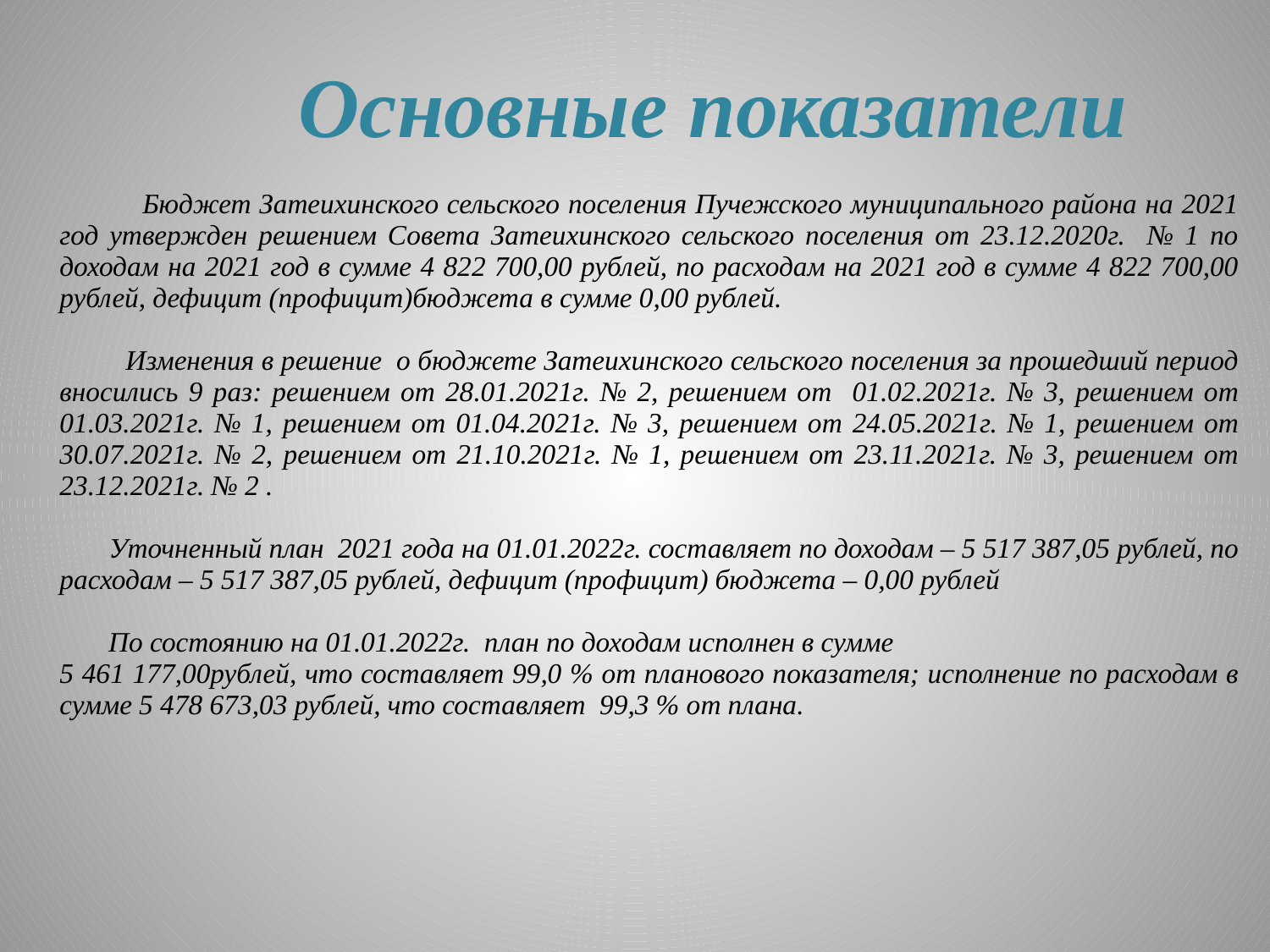

# Основные показатели
          Бюджет Затеихинского сельского поселения Пучежского муниципального района на 2021 год утвержден решением Совета Затеихинского сельского поселения от 23.12.2020г.  № 1 по доходам на 2021 год в сумме 4 822 700,00 рублей, по расходам на 2021 год в сумме 4 822 700,00 рублей, дефицит (профицит)бюджета в сумме 0,00 рублей.

         Изменения в решение  о бюджете Затеихинского сельского поселения за прошедший период вносились 9 раз: решением от 28.01.2021г. № 2, решением от  01.02.2021г. № 3, решением от 01.03.2021г. № 1, решением от 01.04.2021г. № 3, решением от 24.05.2021г. № 1, решением от 30.07.2021г. № 2, решением от 21.10.2021г. № 1, решением от 23.11.2021г. № 3, решением от 23.12.2021г. № 2 .

       Уточненный план  2021 года на 01.01.2022г. составляет по доходам – 5 517 387,05 рублей, по расходам – 5 517 387,05 рублей, дефицит (профицит) бюджета – 0,00 рублей

       По состоянию на 01.01.2022г.  план по доходам исполнен в сумме
5 461 177,00рублей, что составляет 99,0 % от планового показателя; исполнение по расходам в сумме 5 478 673,03 рублей, что составляет  99,3 % от плана.